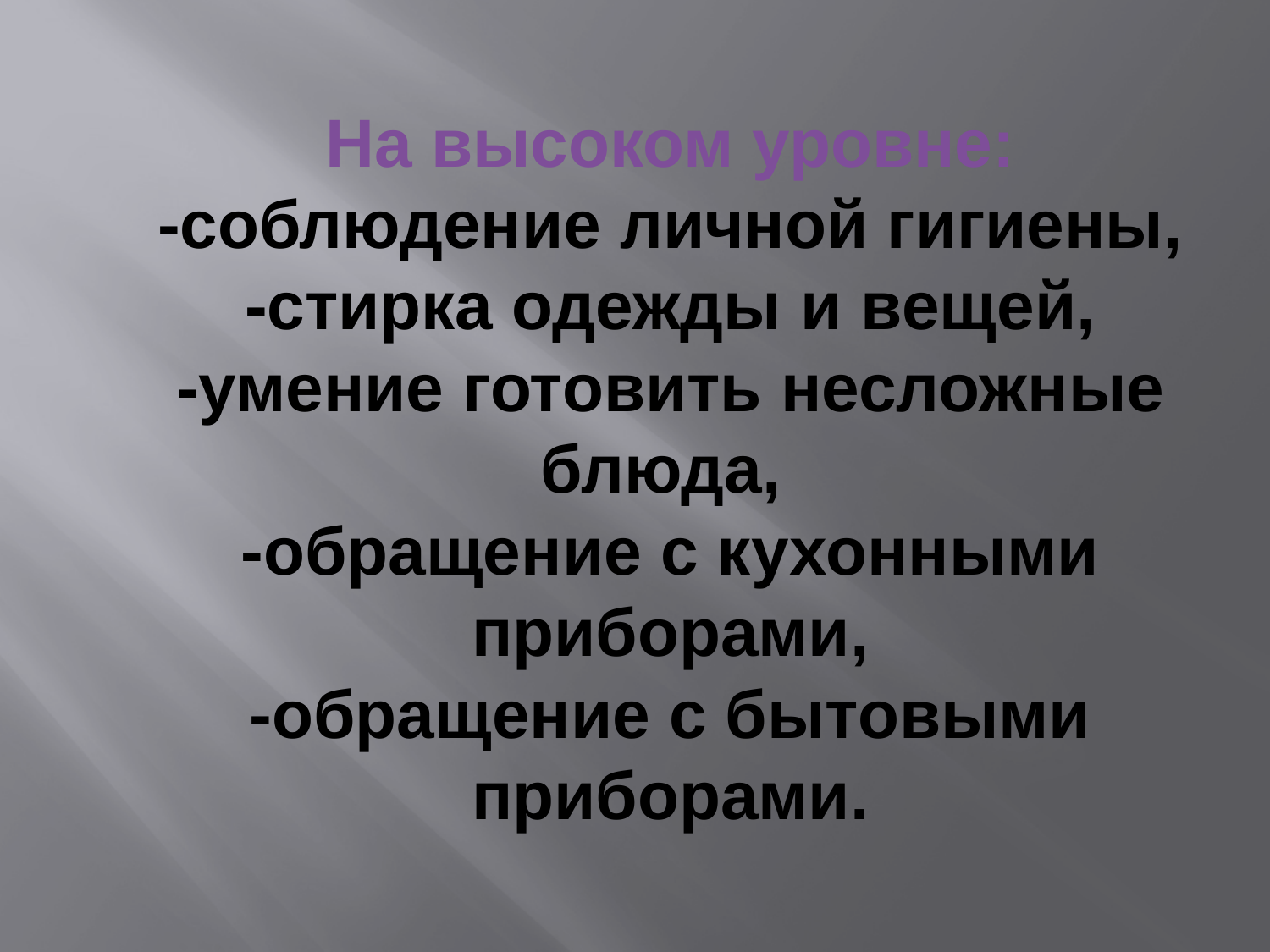

# На высоком уровне: -соблюдение личной гигиены, -стирка одежды и вещей, -умение готовить несложные блюда, -обращение с кухонными приборами, -обращение с бытовыми приборами.